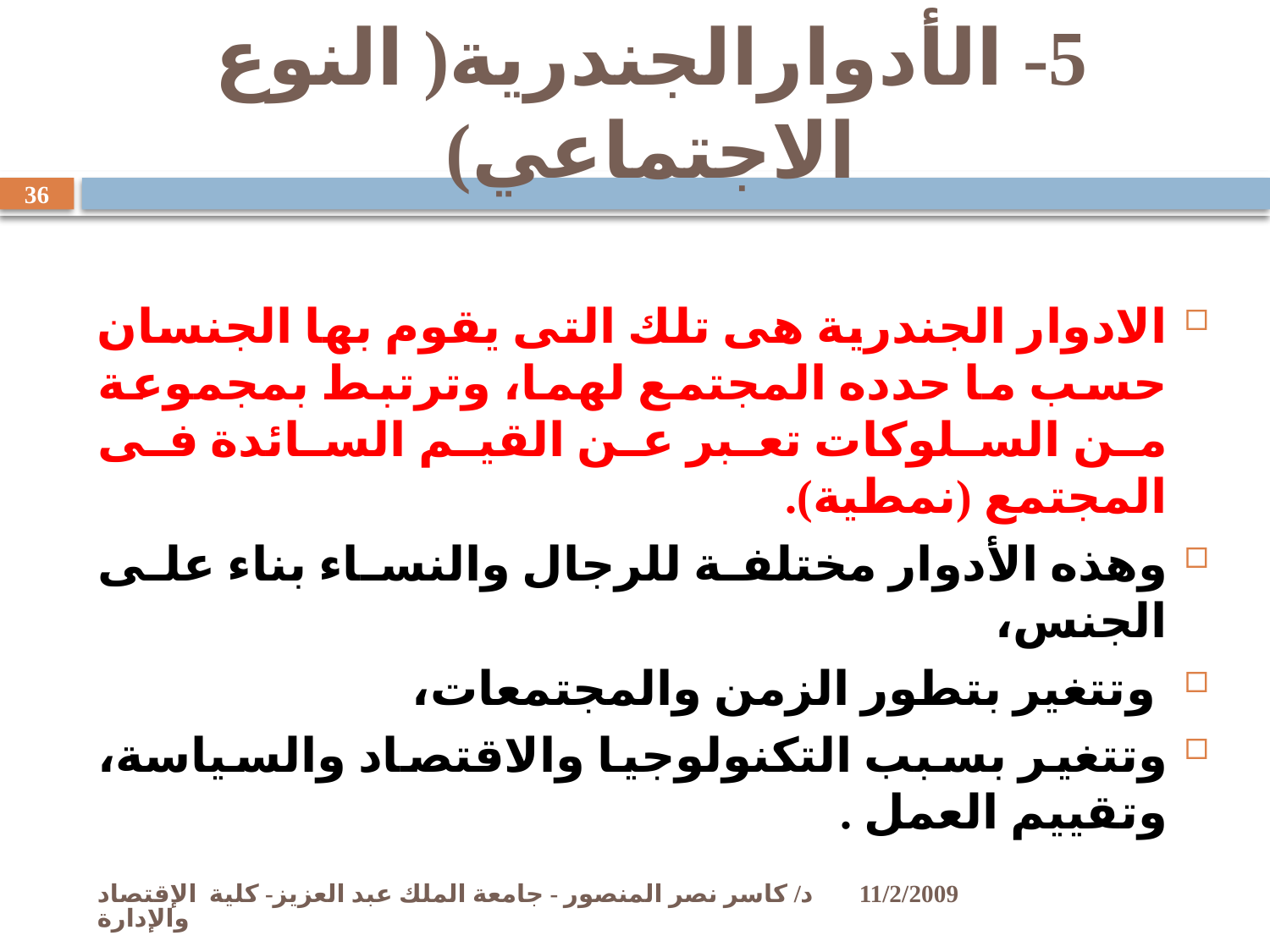

# 5- الأدوارالجندرية( النوع الاجتماعي)
36

الادوار الجندرية هى تلك التى يقوم بها الجنسان حسب ما حدده المجتمع لهما، وترتبط بمجموعة من السلوكات تعبر عن القيم السائدة فى المجتمع (نمطية).
وهذه الأدوار مختلفة للرجال والنساء بناء على الجنس،
 وتتغير بتطور الزمن والمجتمعات،
وتتغير بسبب التكنولوجيا والاقتصاد والسياسة، وتقييم العمل .

د/ كاسر نصر المنصور - جامعة الملك عبد العزيز- كلية الإقتصاد والإدارة
11/2/2009